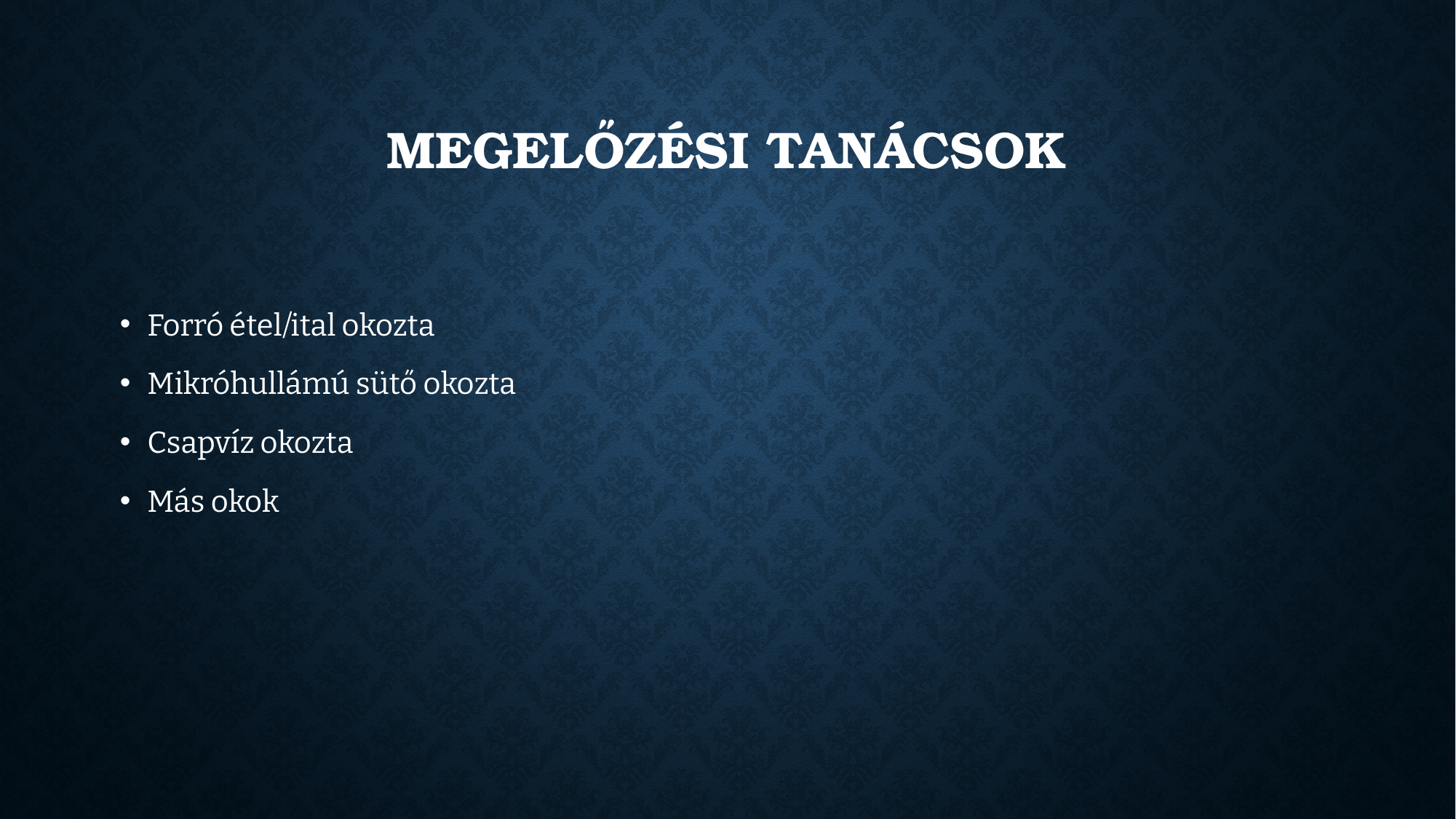

# Megelőzési tanácsok
Forró étel/ital okozta
Mikróhullámú sütő okozta
Csapvíz okozta
Más okok